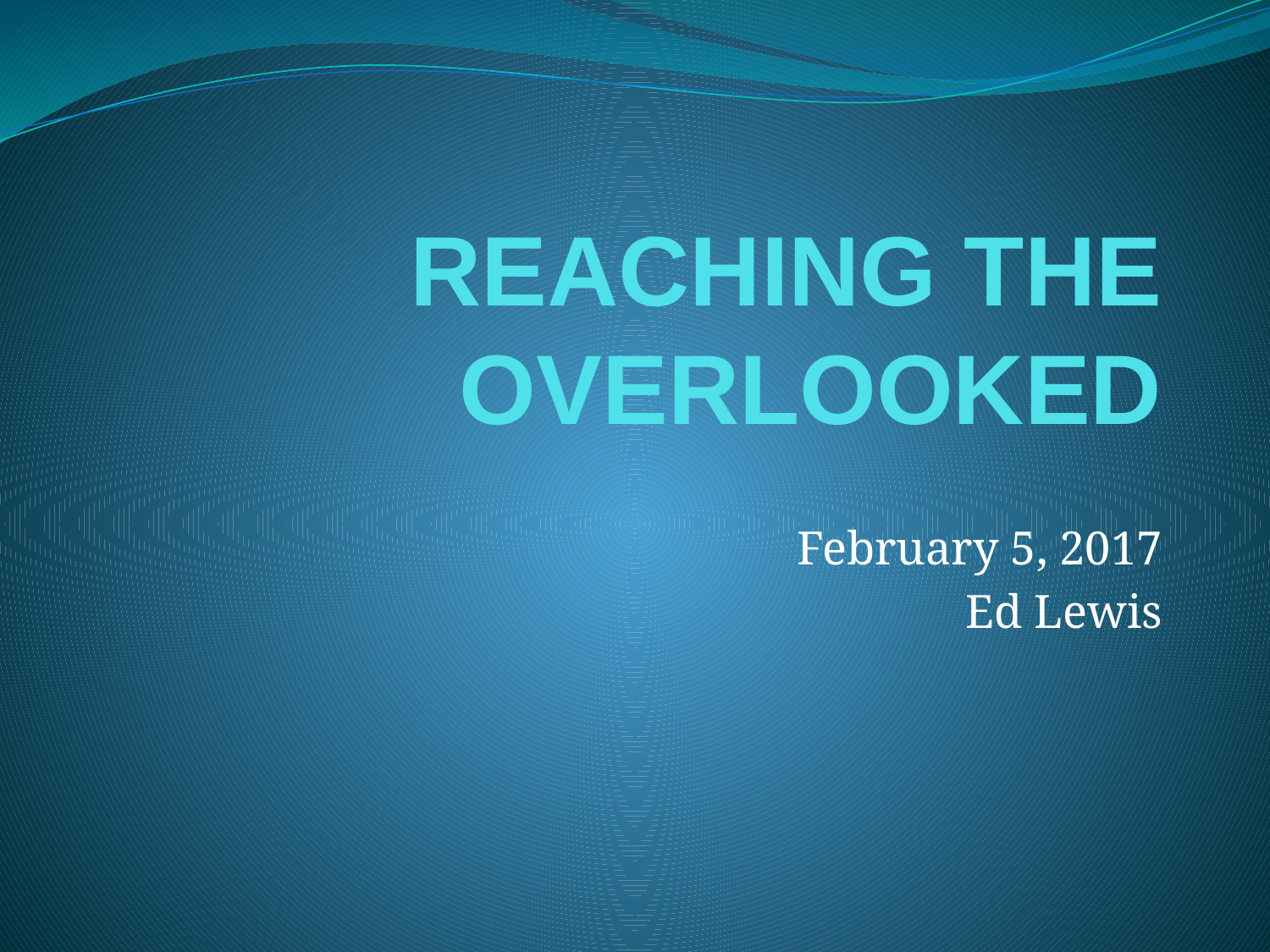

# REACHING THE OVERLOOKED

February 5, 2017
Ed Lewis